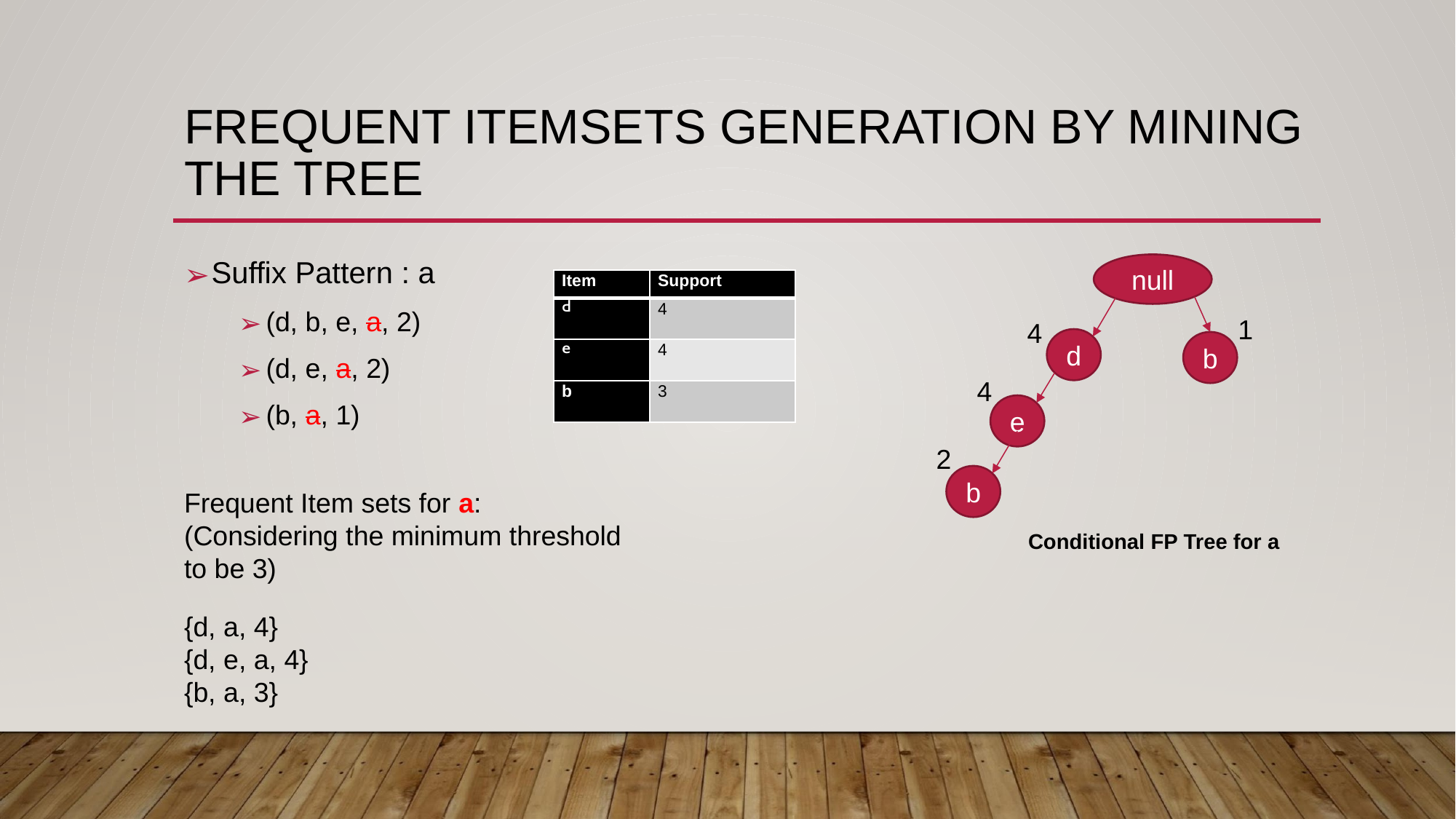

# FREQUENT ITEMSETS GENERATION BY MINING THE TREE
Suffix Pattern : a
(d, b, e, a, 2)
(d, e, a, 2)
(b, a, 1)

null
| Item | Support |
| --- | --- |
| d | 4 |
| e | 4 |
| b | 3 |
1
4
d
b
4
e
2
b
Frequent Item sets for a:  (Considering the minimum threshold to be 3)

{d, a, 4}
{d, e, a, 4}
{b, a, 3}

Conditional FP Tree for a